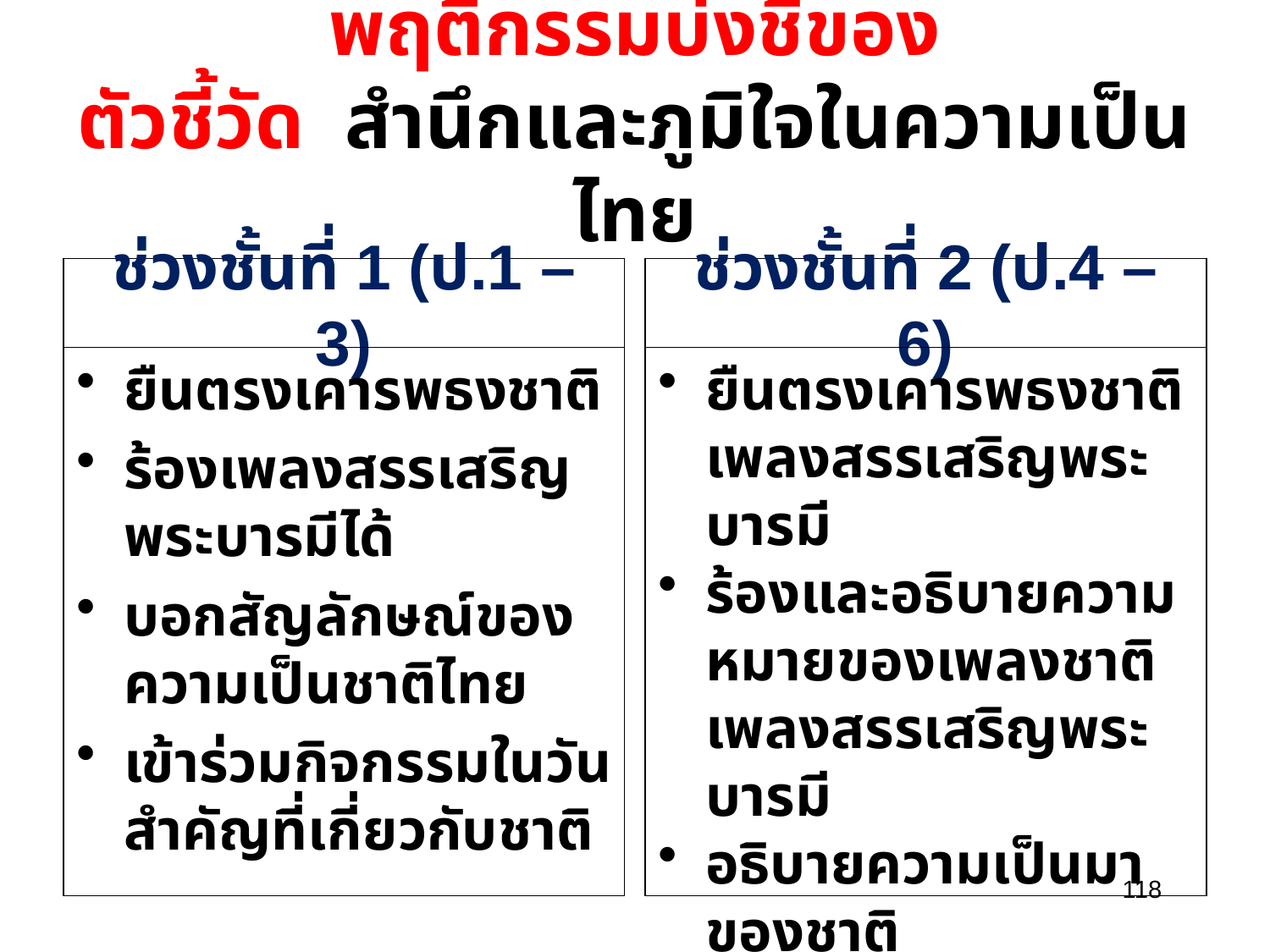

# พฤติกรรมบ่งชี้ของ ตัวชี้วัด  สำนึกและภูมิใจในความเป็นไทย
ช่วงชั้นที่ 1 (ป.1 – 3)
ช่วงชั้นที่ 2 (ป.4 – 6)
ยืนตรงเคารพธงชาติ
ร้องเพลงสรรเสริญพระบารมีได้
บอกสัญลักษณ์ของความเป็นชาติไทย
เข้าร่วมกิจกรรมในวันสำคัญที่เกี่ยวกับชาติ
ยืนตรงเคารพธงชาติ เพลงสรรเสริญพระบารมี
ร้องและอธิบายความหมายของเพลงชาติ เพลงสรรเสริญพระบารมี
อธิบายความเป็นมาของชาติ
เข้าร่วมกิจกรรมในวันสำคัญที่เกี่ยวกับชาติ

118